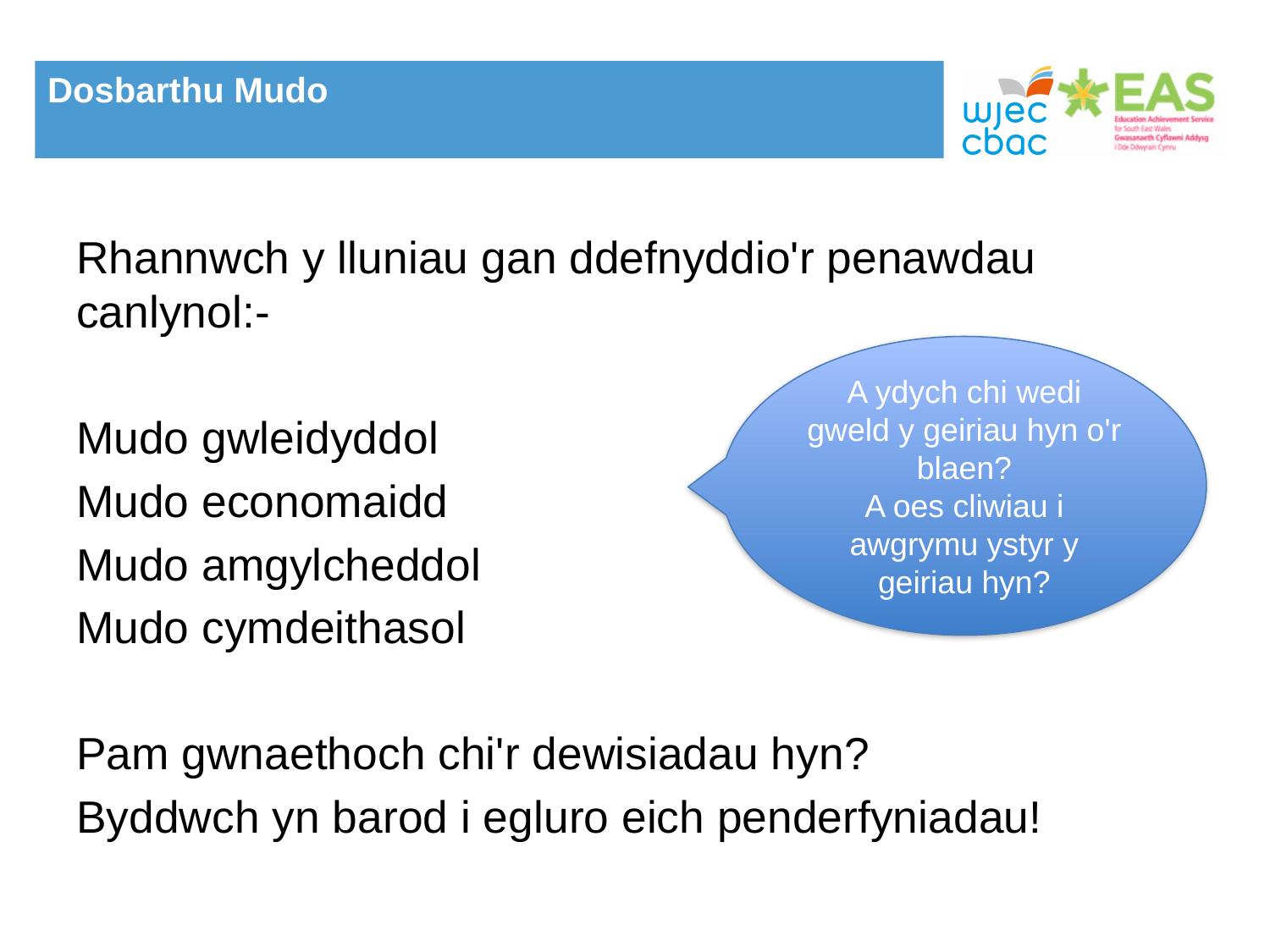

Dosbarthu Mudo
Rhannwch y lluniau gan ddefnyddio'r penawdau canlynol:-

Mudo gwleidyddol
Mudo economaidd
Mudo amgylcheddol
Mudo cymdeithasol

Pam gwnaethoch chi'r dewisiadau hyn?
Byddwch yn barod i egluro eich penderfyniadau!
A ydych chi wedi gweld y geiriau hyn o'r blaen?
A oes cliwiau i awgrymu ystyr y geiriau hyn?